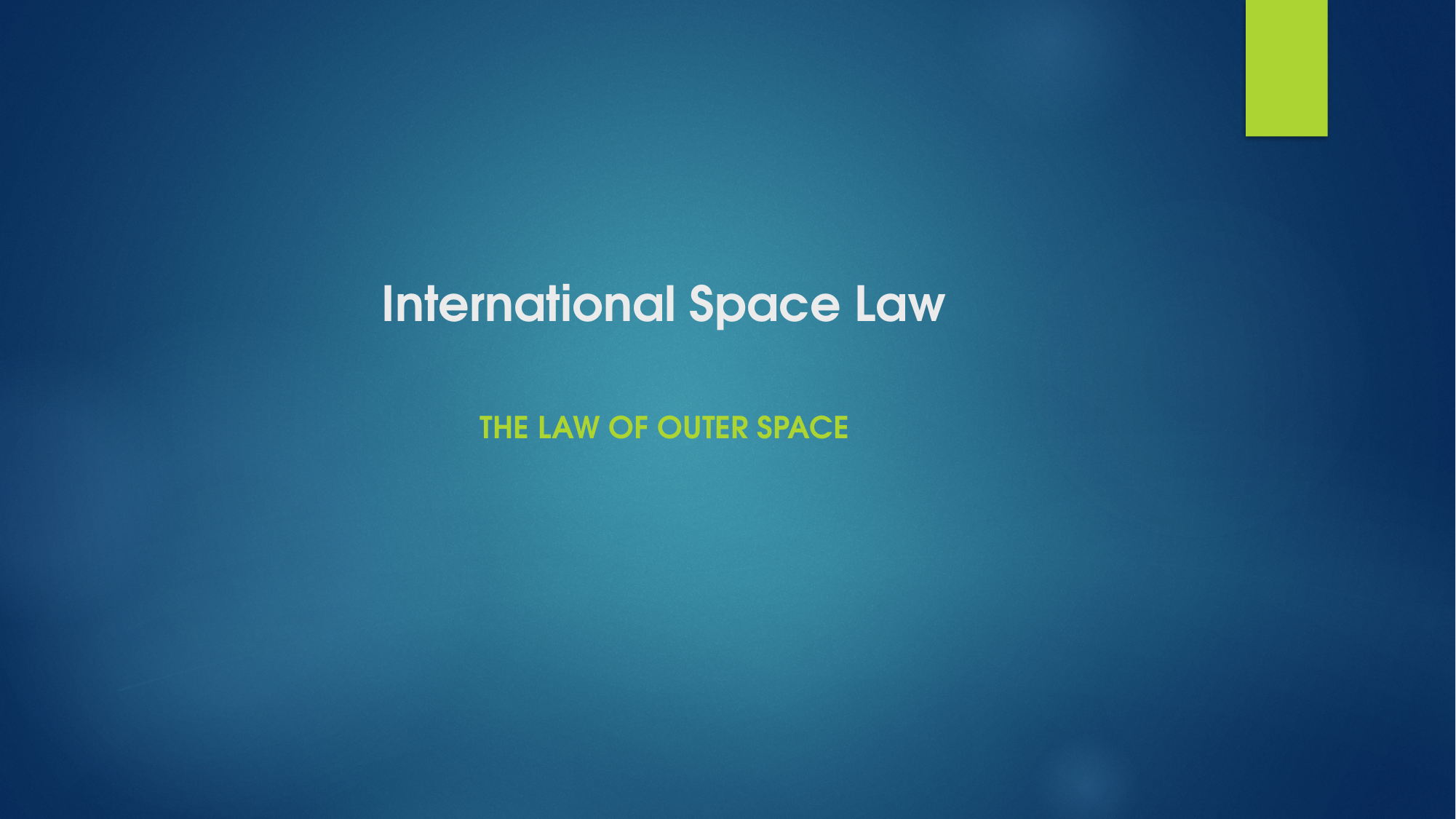

# International Space Law
The law of outer space